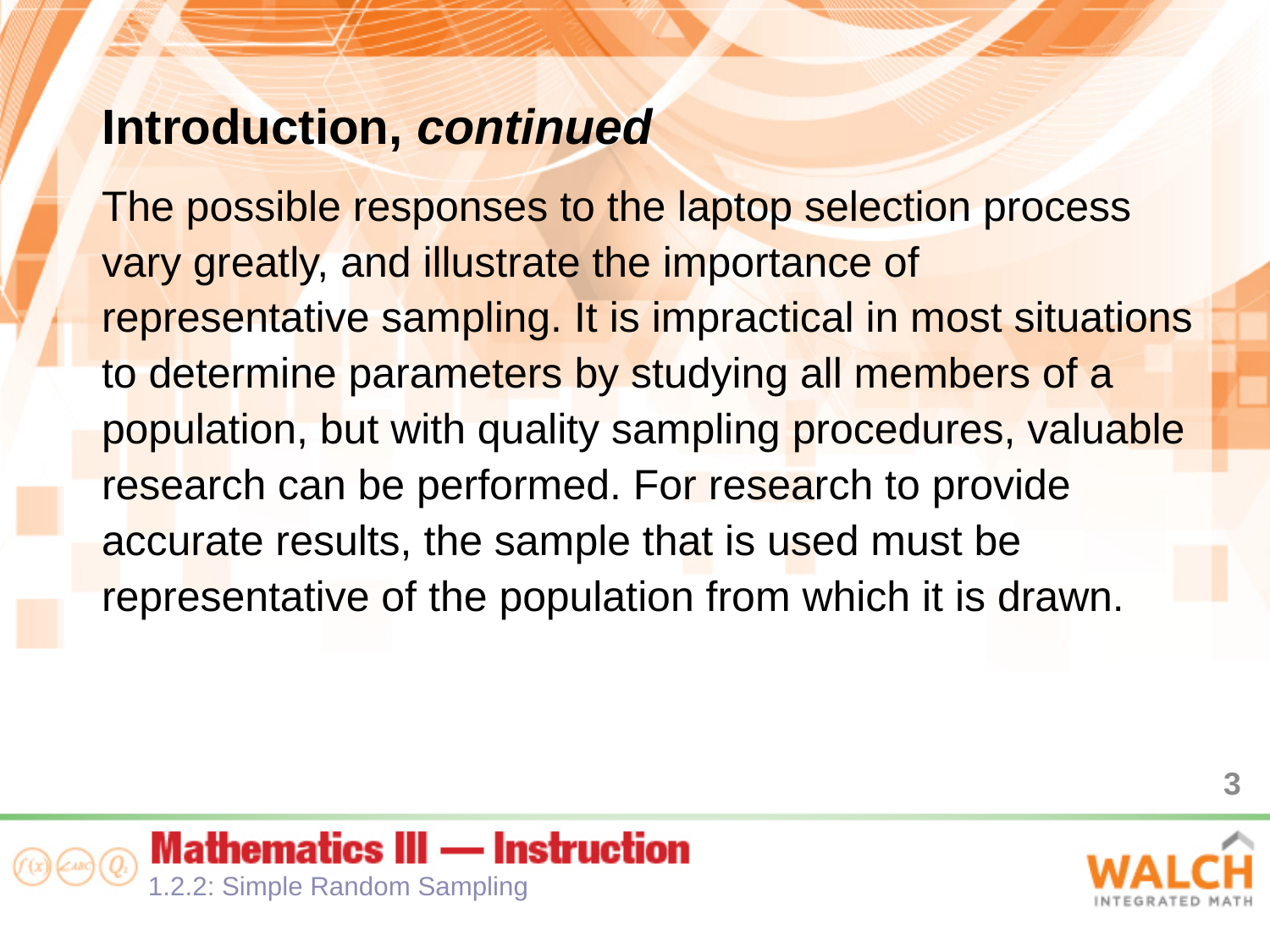

Introduction, continued
The possible responses to the laptop selection process vary greatly, and illustrate the importance of representative sampling. It is impractical in most situations to determine parameters by studying all members of a population, but with quality sampling procedures, valuable research can be performed. For research to provide accurate results, the sample that is used must be representative of the population from which it is drawn.
3
1.2.2: Simple Random Sampling